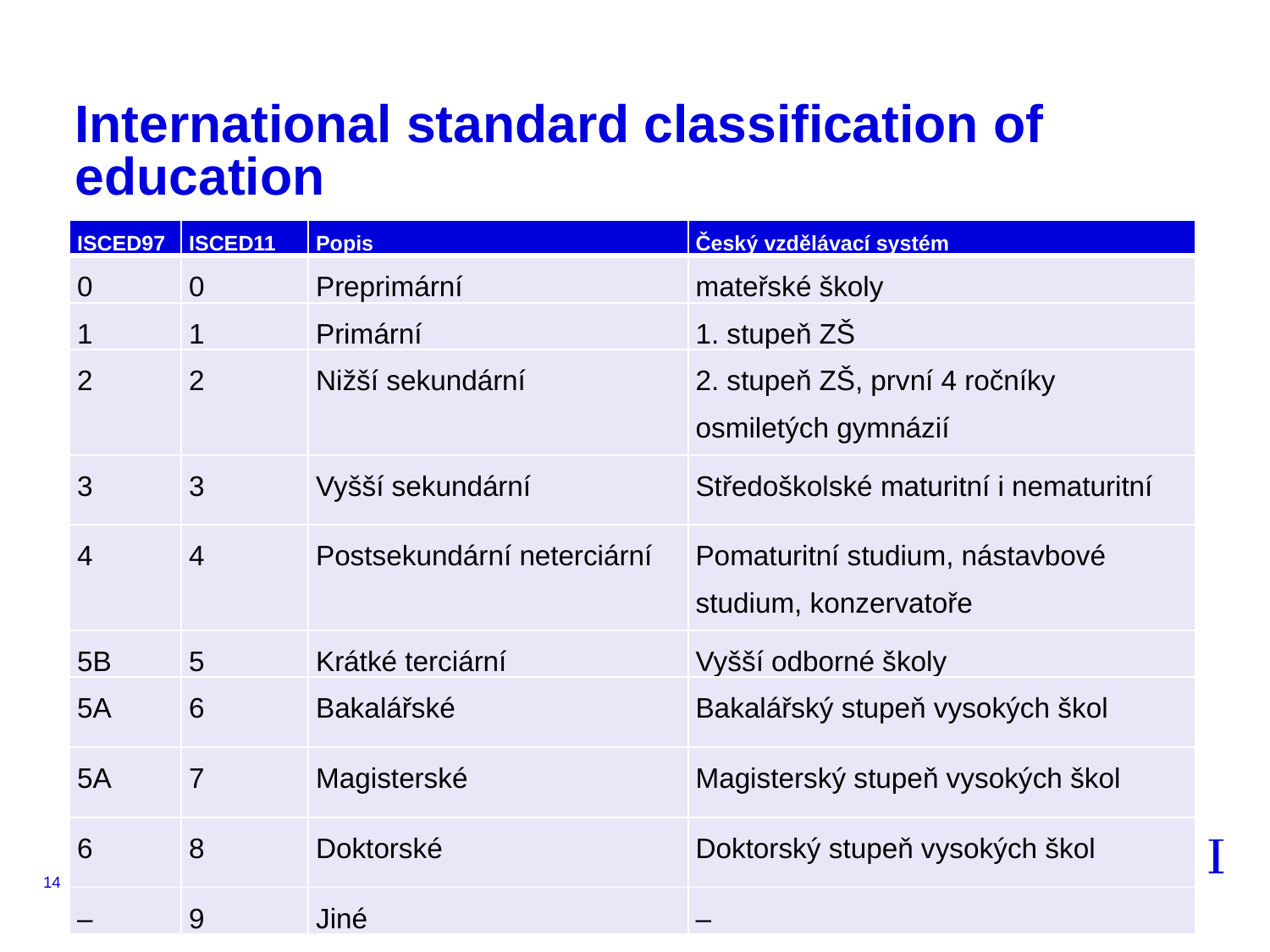

# International standard classification of education
| ISCED97 | ISCED11 | Popis | Český vzdělávací systém |
| --- | --- | --- | --- |
| 0 | 0 | Preprimární | mateřské školy |
| 1 | 1 | Primární | 1. stupeň ZŠ |
| 2 | 2 | Nižší sekundární | 2. stupeň ZŠ, první 4 ročníky osmiletých gymnázií |
| 3 | 3 | Vyšší sekundární | Středoškolské maturitní i nematuritní |
| 4 | 4 | Postsekundární neterciární | Pomaturitní studium, nástavbové studium, konzervatoře |
| 5B | 5 | Krátké terciární | Vyšší odborné školy |
| 5A | 6 | Bakalářské | Bakalářský stupeň vysokých škol |
| 5A | 7 | Magisterské | Magisterský stupeň vysokých škol |
| 6 | 8 | Doktorské | Doktorský stupeň vysokých škol |
| – | 9 | Jiné | – |
14
SOCn5020: Sociologie vzdělávání a evaluační výzkum